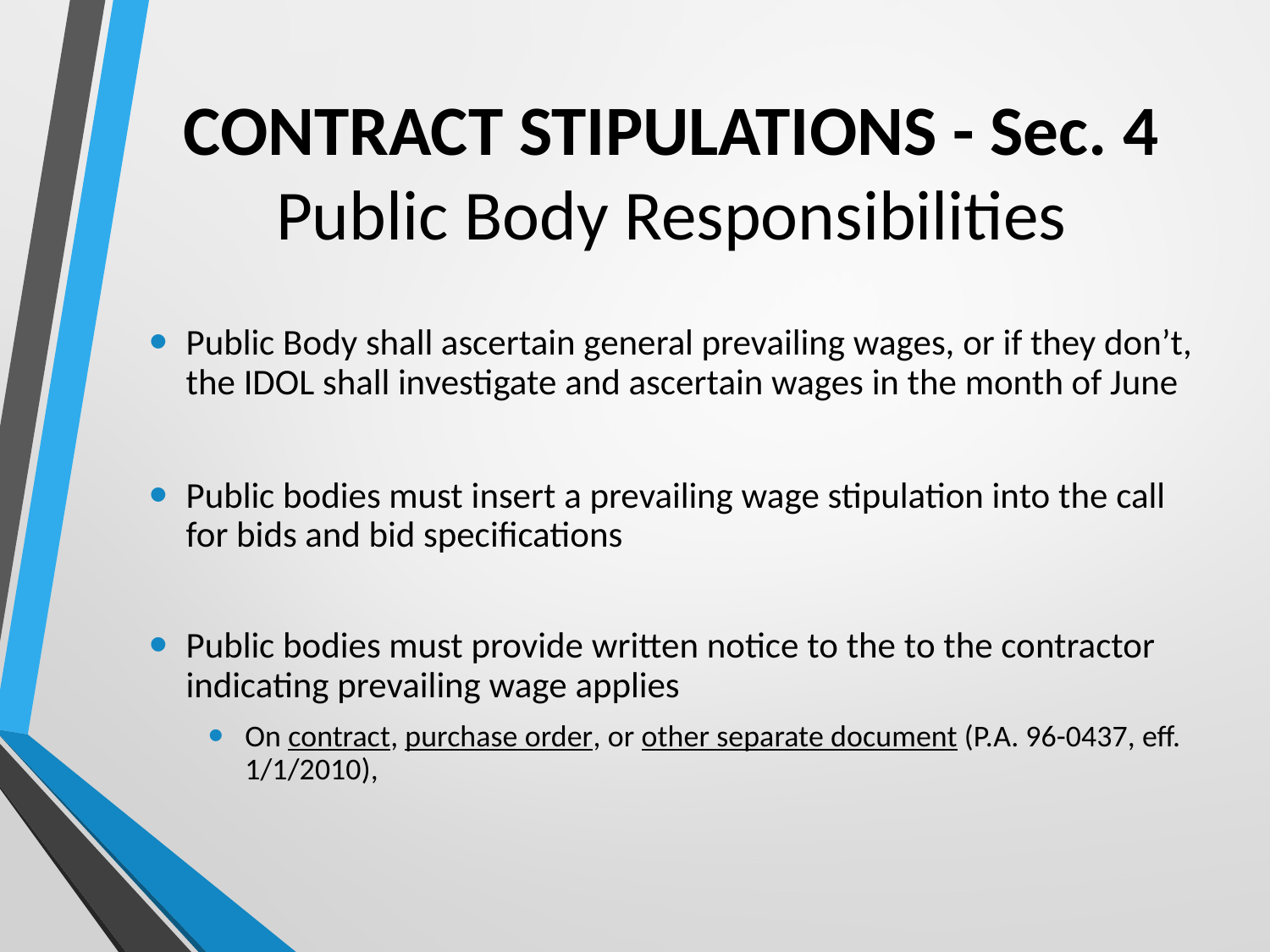

# CONTRACT STIPULATIONS - Sec. 4 Public Body Responsibilities
Public Body shall ascertain general prevailing wages, or if they don’t, the IDOL shall investigate and ascertain wages in the month of June

Public bodies must insert a prevailing wage stipulation into the call for bids and bid specifications

Public bodies must provide written notice to the to the contractor indicating prevailing wage applies
On contract, purchase order, or other separate document (P.A. 96-0437, eff. 1/1/2010),